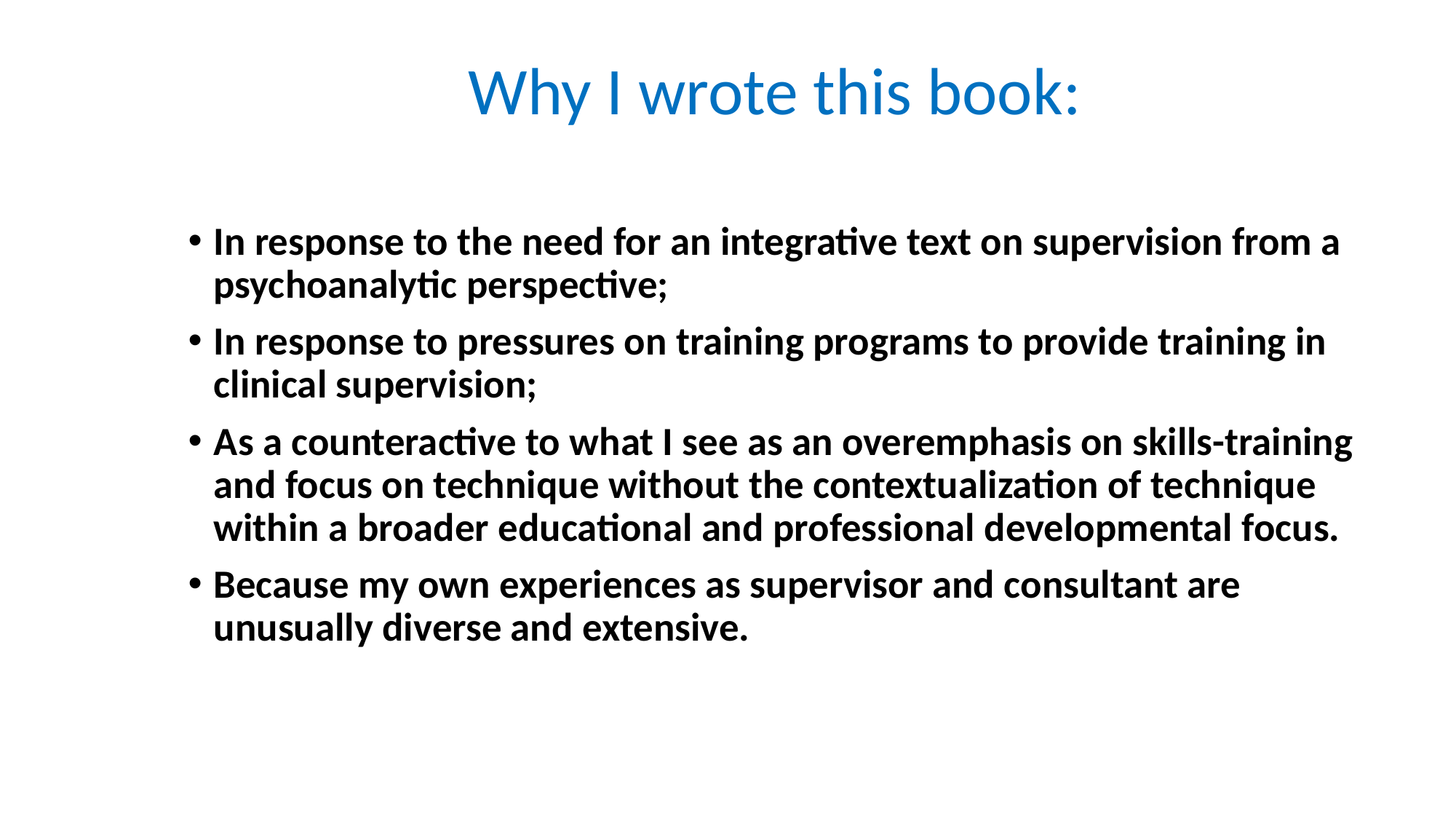

# Why I wrote this book:
In response to the need for an integrative text on supervision from a psychoanalytic perspective;
In response to pressures on training programs to provide training in clinical supervision;
As a counteractive to what I see as an overemphasis on skills-training and focus on technique without the contextualization of technique within a broader educational and professional developmental focus.
Because my own experiences as supervisor and consultant are unusually diverse and extensive.